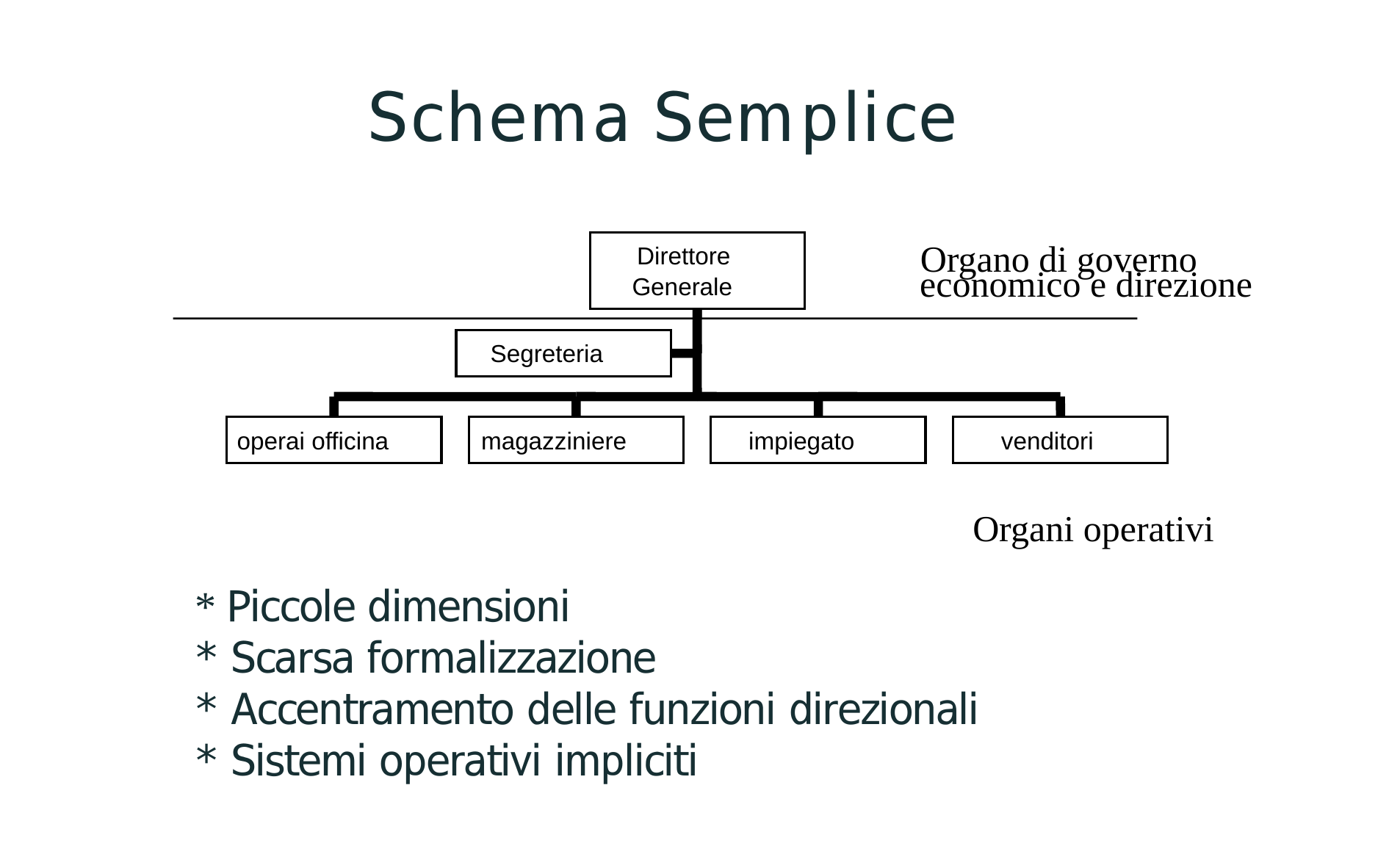

Schema Semplice

Direttore
Generale

Segreteria

operai officina
magazziniere
impiegato
venditori
Organo di governo
economico e direzione

Organi operativi
* Piccole dimensioni
* Scarsa formalizzazione
* Accentramento delle funzioni direzionali
* Sistemi operativi impliciti